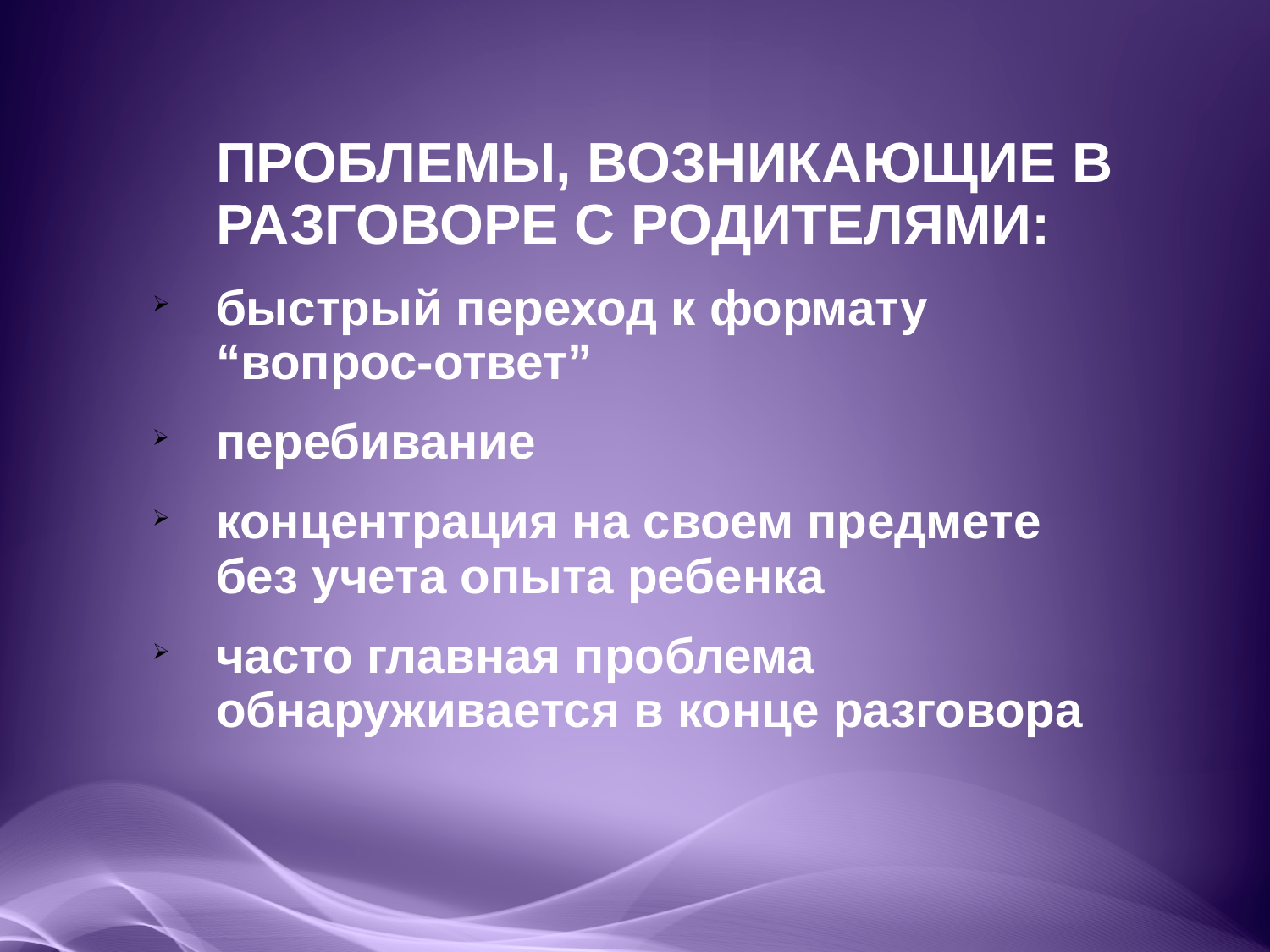

ПРОБЛЕМЫ, ВОЗНИКАЮЩИЕ В РАЗГОВОРЕ С РОДИТЕЛЯМИ:
быстрый переход к формату “вопрос-ответ”
перебивание
концентрация на своем предмете без учета опыта ребенка
часто главная проблема обнаруживается в конце разговора